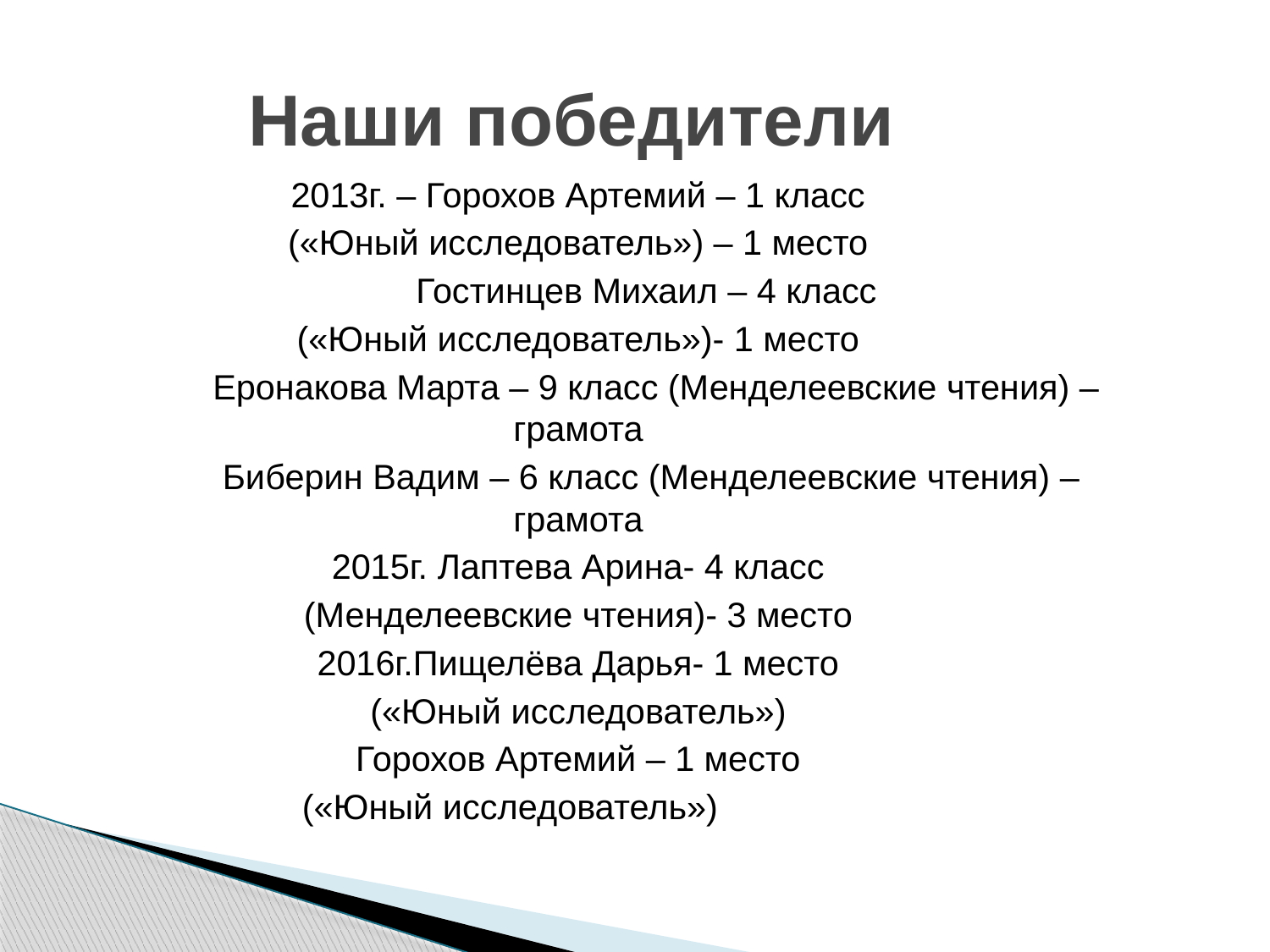

Наши победители
2013г. – Горохов Артемий – 1 класс
(«Юный исследователь») – 1 место
              Гостинцев Михаил – 4 класс
(«Юный исследователь»)- 1 место
                Еронакова Марта – 9 класс (Менделеевские чтения) – грамота
               Биберин Вадим – 6 класс (Менделеевские чтения) – грамота
2015г. Лаптева Арина- 4 класс
(Менделеевские чтения)- 3 место
2016г.Пищелёва Дарья- 1 место
(«Юный исследователь»)
Горохов Артемий – 1 место
(«Юный исследователь»)